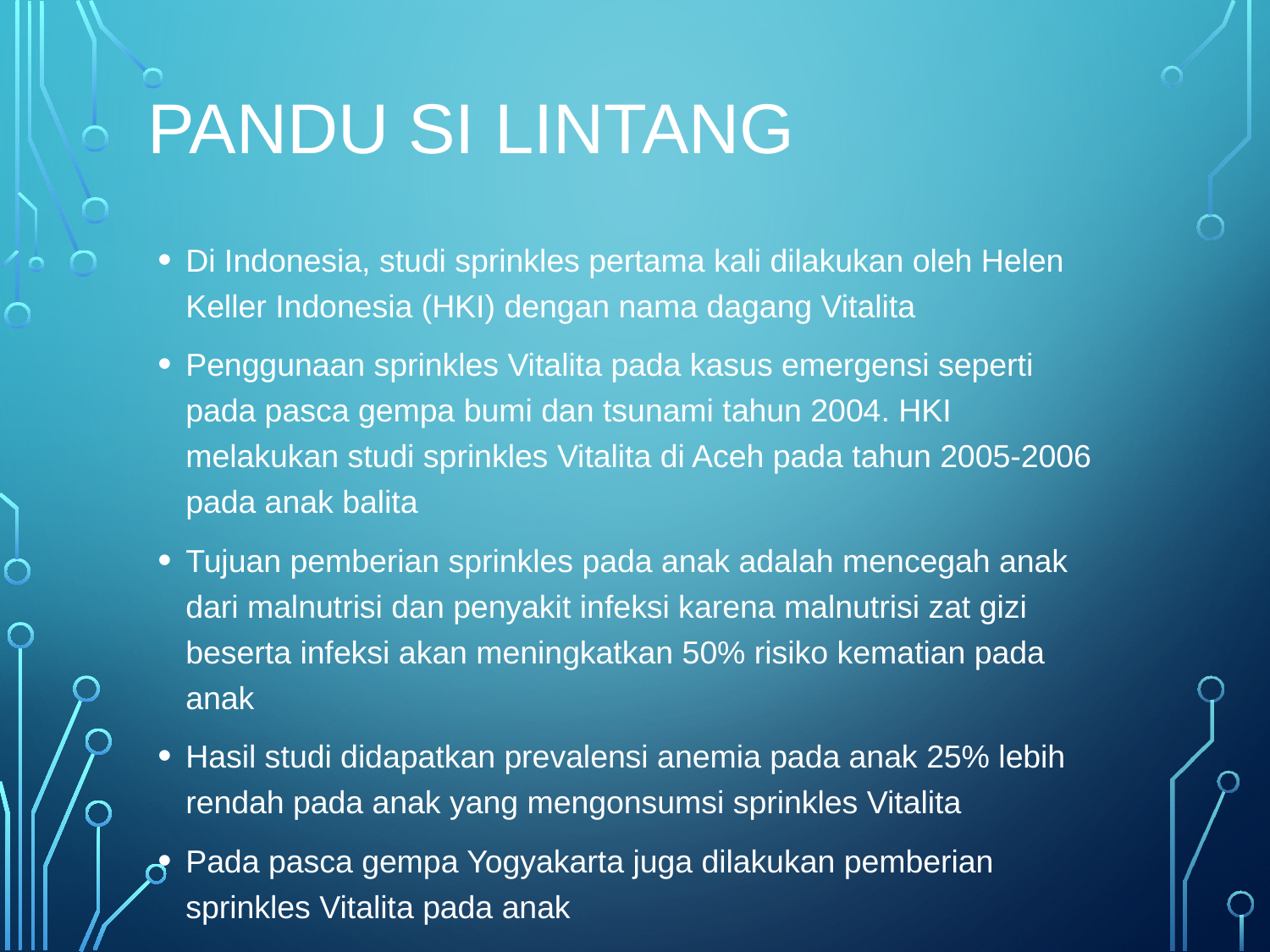

# PANDU SI LINTANG
Di Indonesia, studi sprinkles pertama kali dilakukan oleh Helen Keller Indonesia (HKI) dengan nama dagang Vitalita
Penggunaan sprinkles Vitalita pada kasus emergensi seperti pada pasca gempa bumi dan tsunami tahun 2004. HKI melakukan studi sprinkles Vitalita di Aceh pada tahun 2005-2006 pada anak balita
Tujuan pemberian sprinkles pada anak adalah mencegah anak dari malnutrisi dan penyakit infeksi karena malnutrisi zat gizi beserta infeksi akan meningkatkan 50% risiko kematian pada anak
Hasil studi didapatkan prevalensi anemia pada anak 25% lebih rendah pada anak yang mengonsumsi sprinkles Vitalita
Pada pasca gempa Yogyakarta juga dilakukan pemberian sprinkles Vitalita pada anak